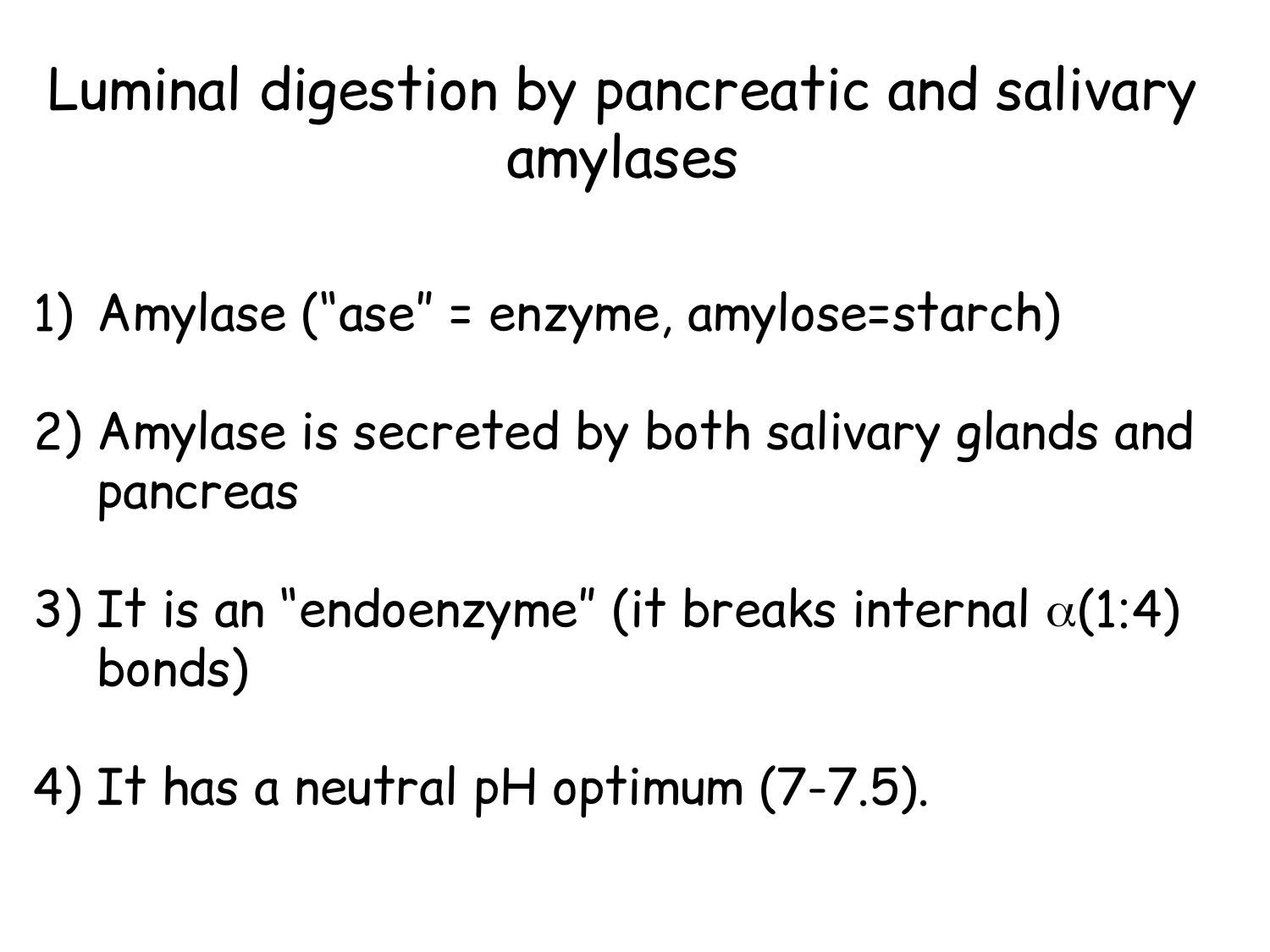

Luminal digestion by pancreatic and salivary
amylases
Amylase (“ase” = enzyme, amylose=starch)

Amylase is secreted by both salivary glands and pancreas

It is an “endoenzyme” (it breaks internal α(1:4) bonds)

It has a neutral pH optimum (7-7.5).